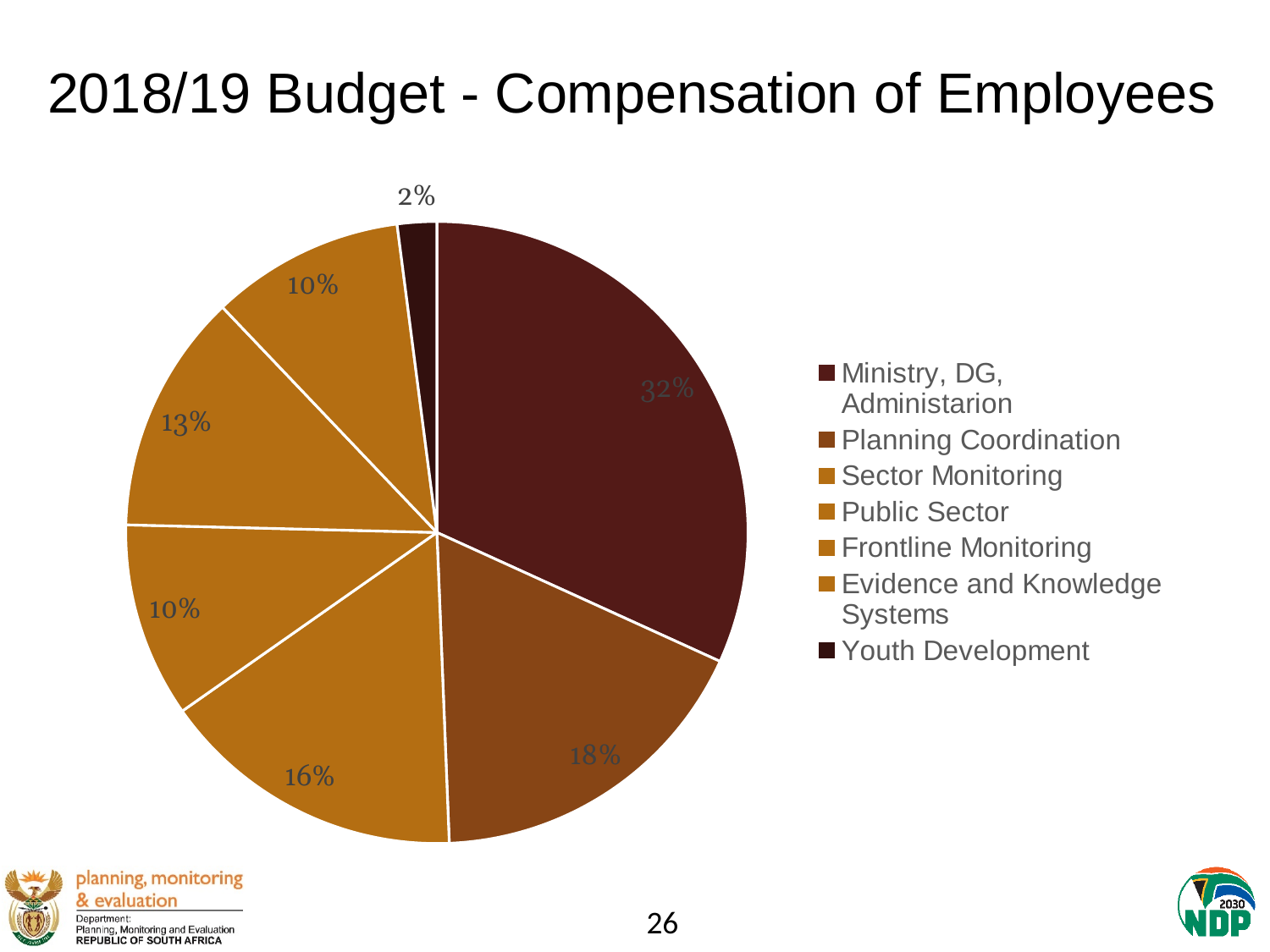

# 2018/19 Budget - Compensation of Employees

### Chart

| Category |  |
|---|---|
| Ministry, DG, Administarion | 99476.0 |
| Planning Coordination | 54938.0 |
| Sector Monitoring | 49714.0 |
| Public Sector | 31683.0 |
| Frontline Monitoring | 39115.0 |
| Evidence and Knowledge Systems | 31461.0 |
| Youth Development | 6401.0 |
26